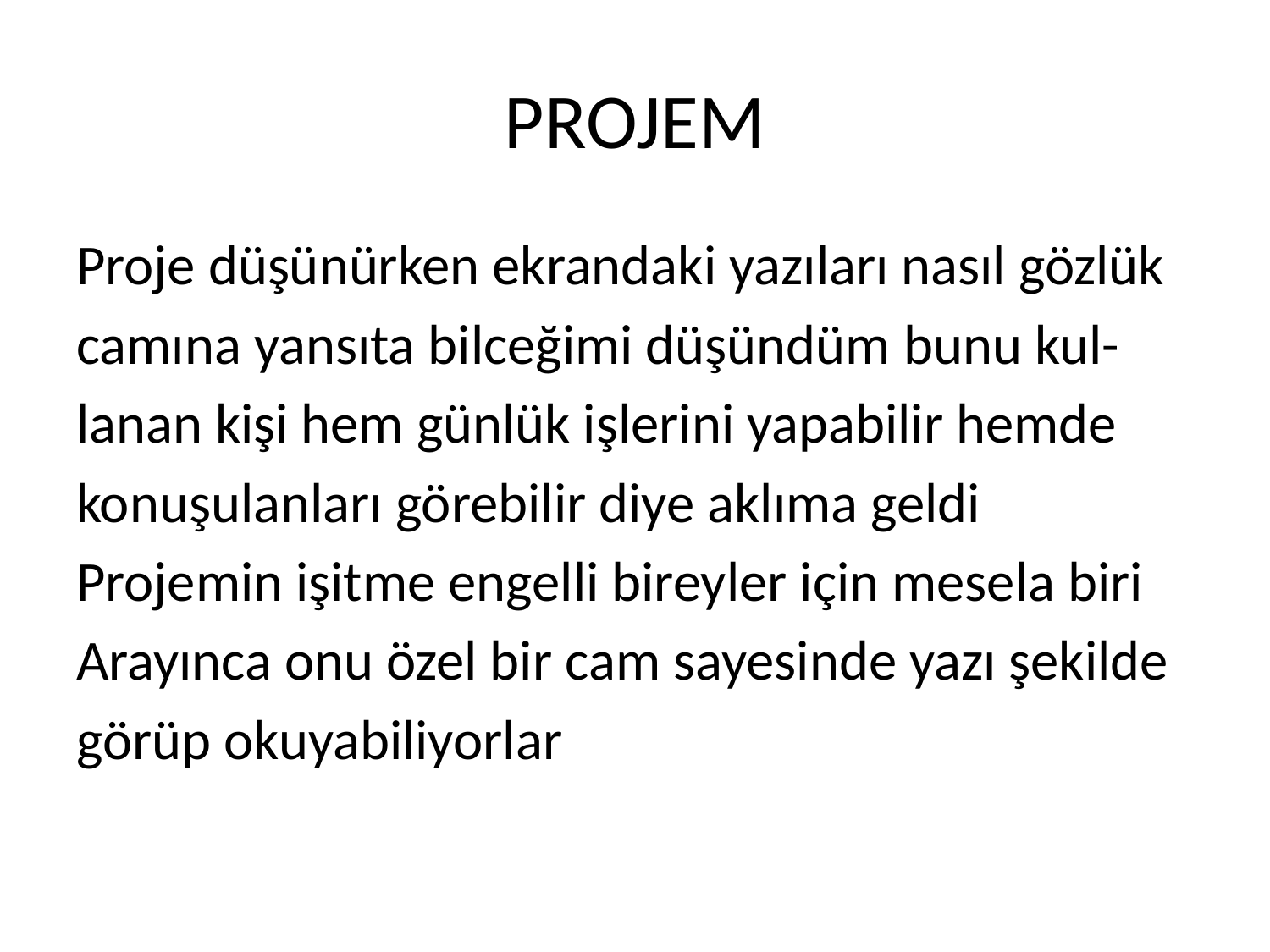

# PROJEM
Proje düşünürken ekrandaki yazıları nasıl gözlük
camına yansıta bilceğimi düşündüm bunu kul-
lanan kişi hem günlük işlerini yapabilir hemde
konuşulanları görebilir diye aklıma geldi
Projemin işitme engelli bireyler için mesela biri
Arayınca onu özel bir cam sayesinde yazı şekilde
görüp okuyabiliyorlar